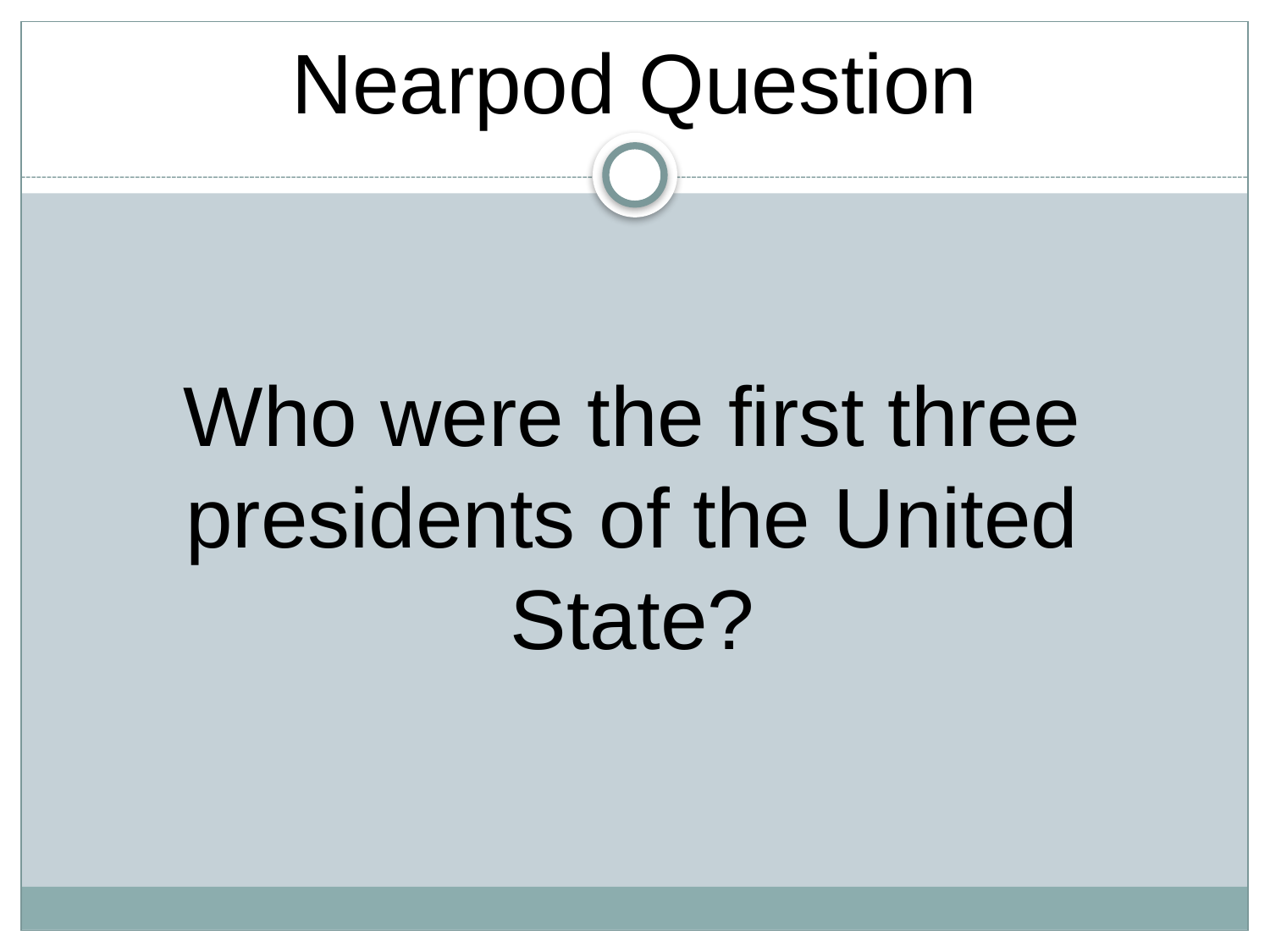

# Nearpod Question

Who were the first three presidents of the United State?